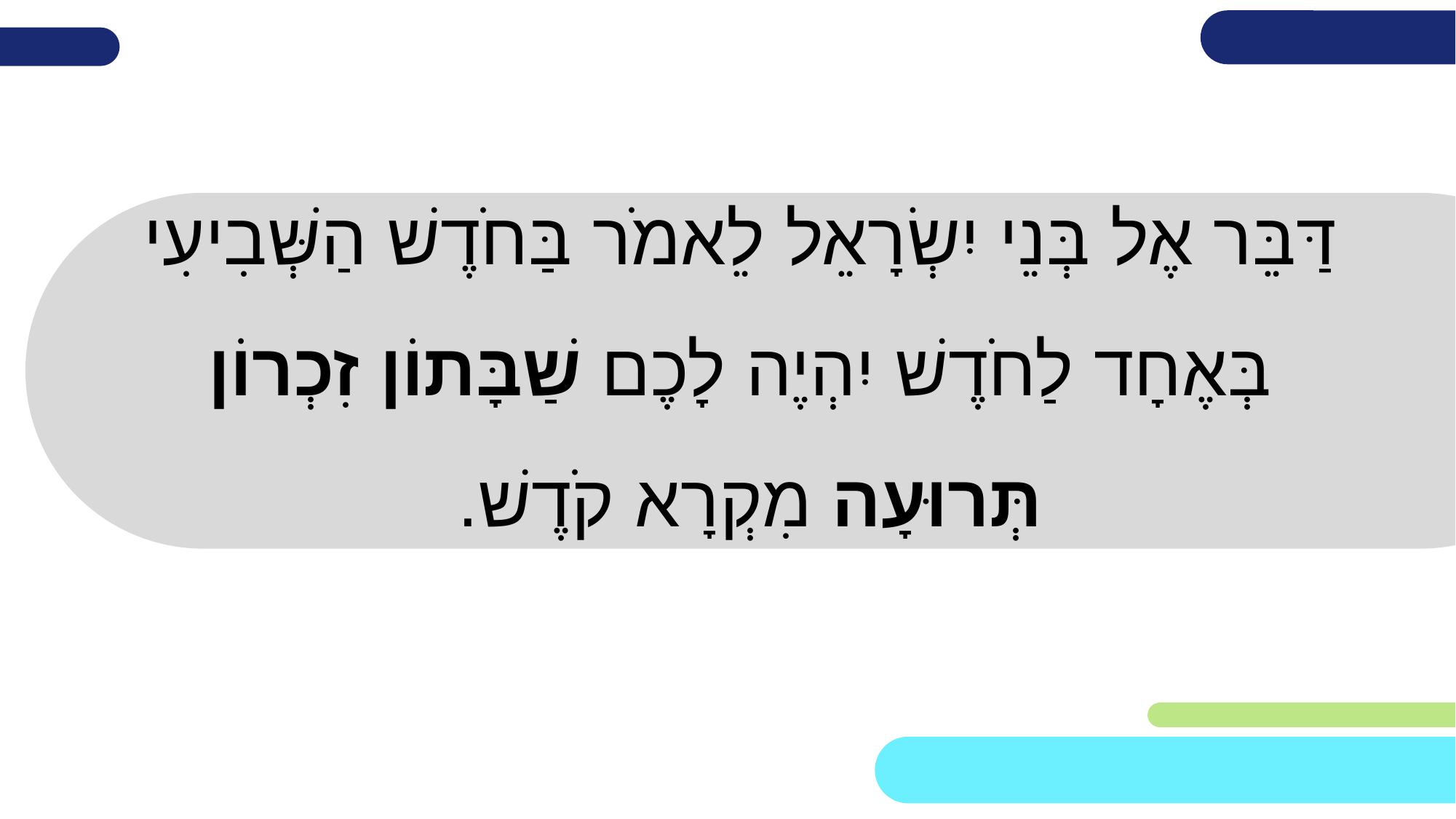

# דַּבֵּר אֶל בְּנֵי יִשְׂרָאֵל לֵאמֹר בַּחֹדֶשׁ הַשְּׁבִיעִי בְּאֶחָד לַחֹדֶשׁ יִהְיֶה לָכֶם שַׁבָּתוֹן זִכְרוֹן תְּרוּעָה מִקְרָא קֹדֶשׁ.